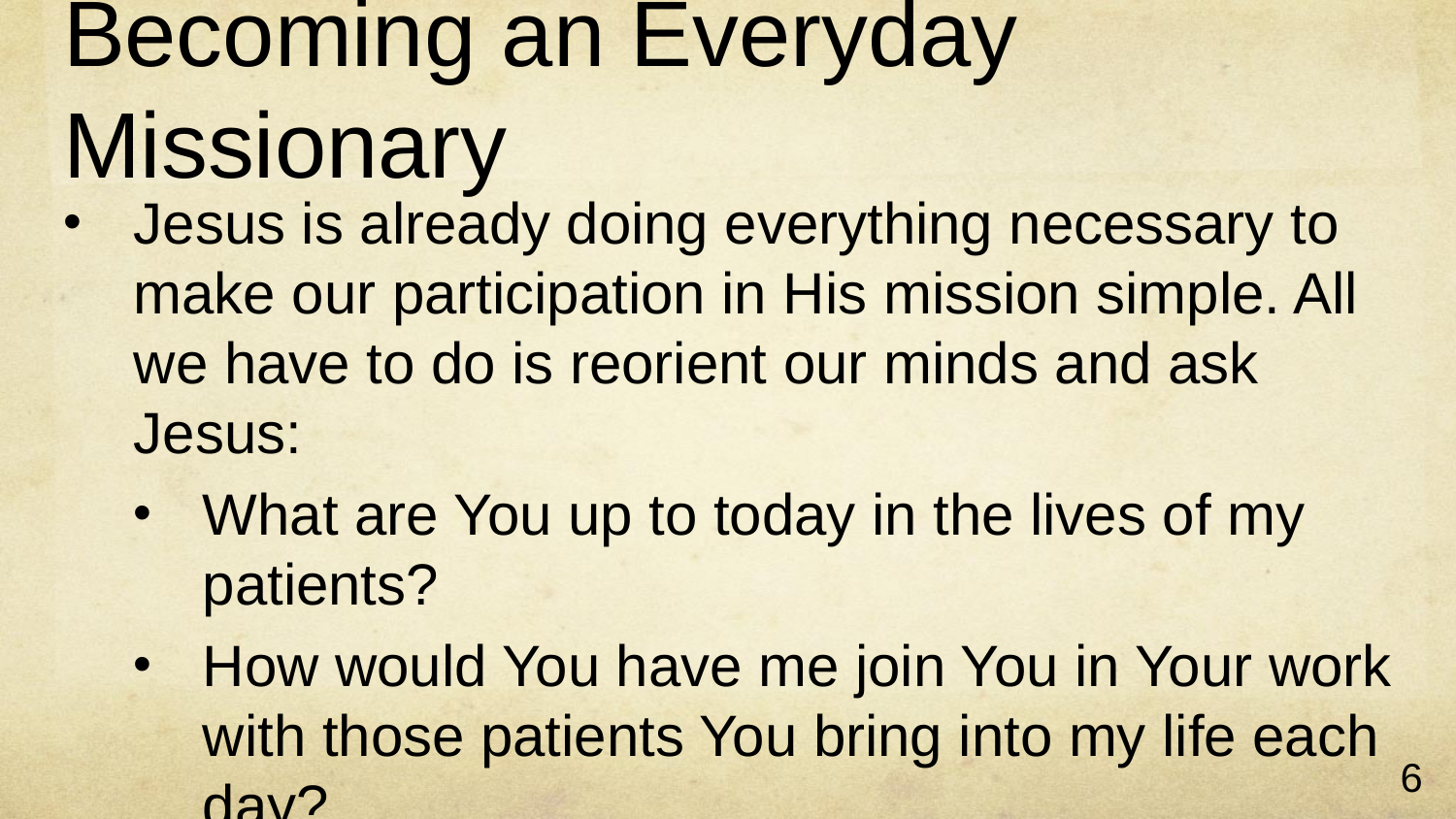

# Becoming an Everyday Missionary
Jesus is already doing everything necessary to make our participation in His mission simple. All we have to do is reorient our minds and ask Jesus:
What are You up to today in the lives of my patients?
How would You have me join You in Your work with those patients You bring into my life each day?
6